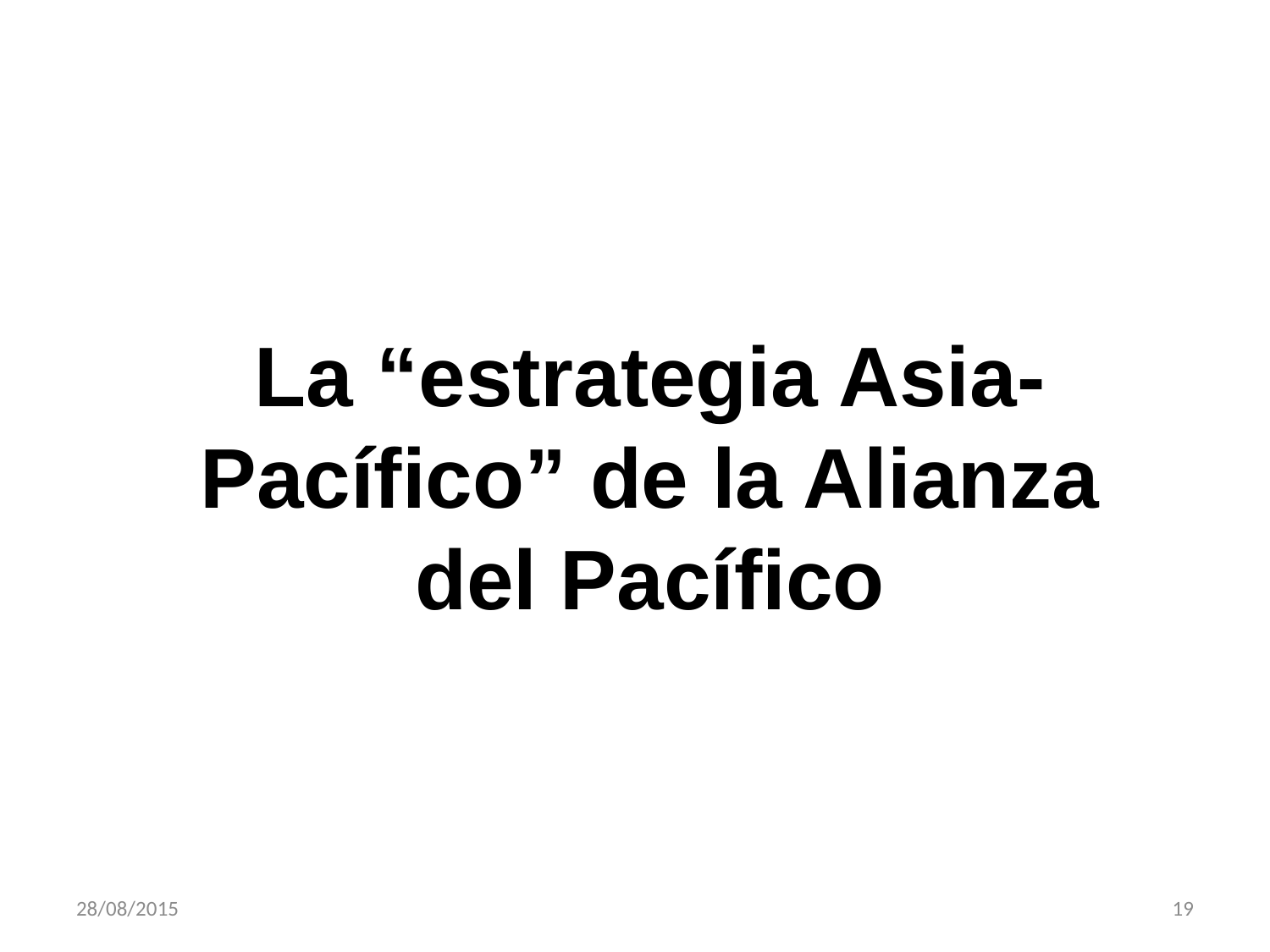

La “estrategia Asia- Pacífico” de la Alianza del Pacífico
28/08/2015
19